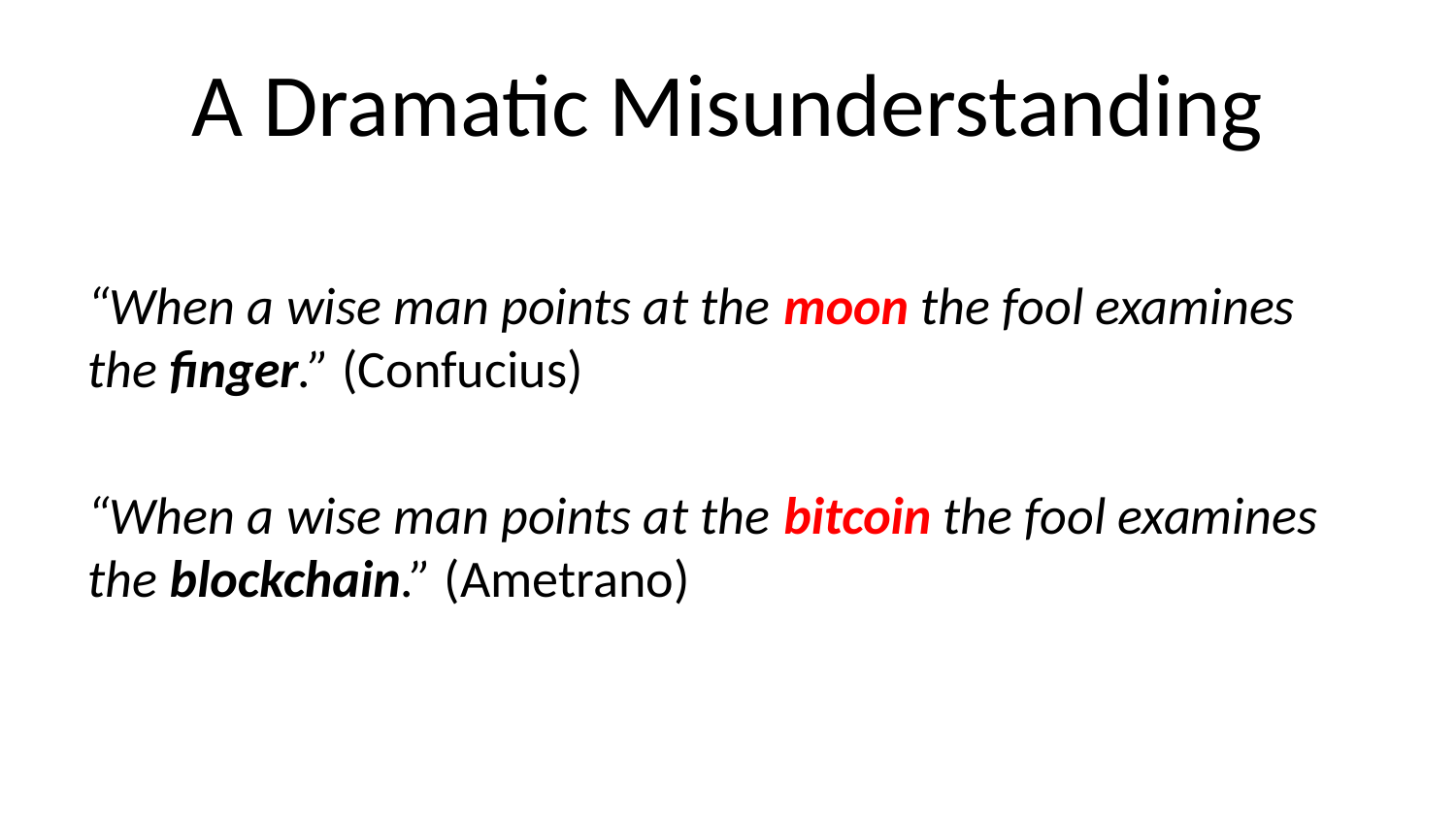

# A Dramatic Misunderstanding

“When a wise man points at the moon the fool examines the finger.” (Confucius)

“When a wise man points at the bitcoin the fool examines the blockchain.” (Ametrano)